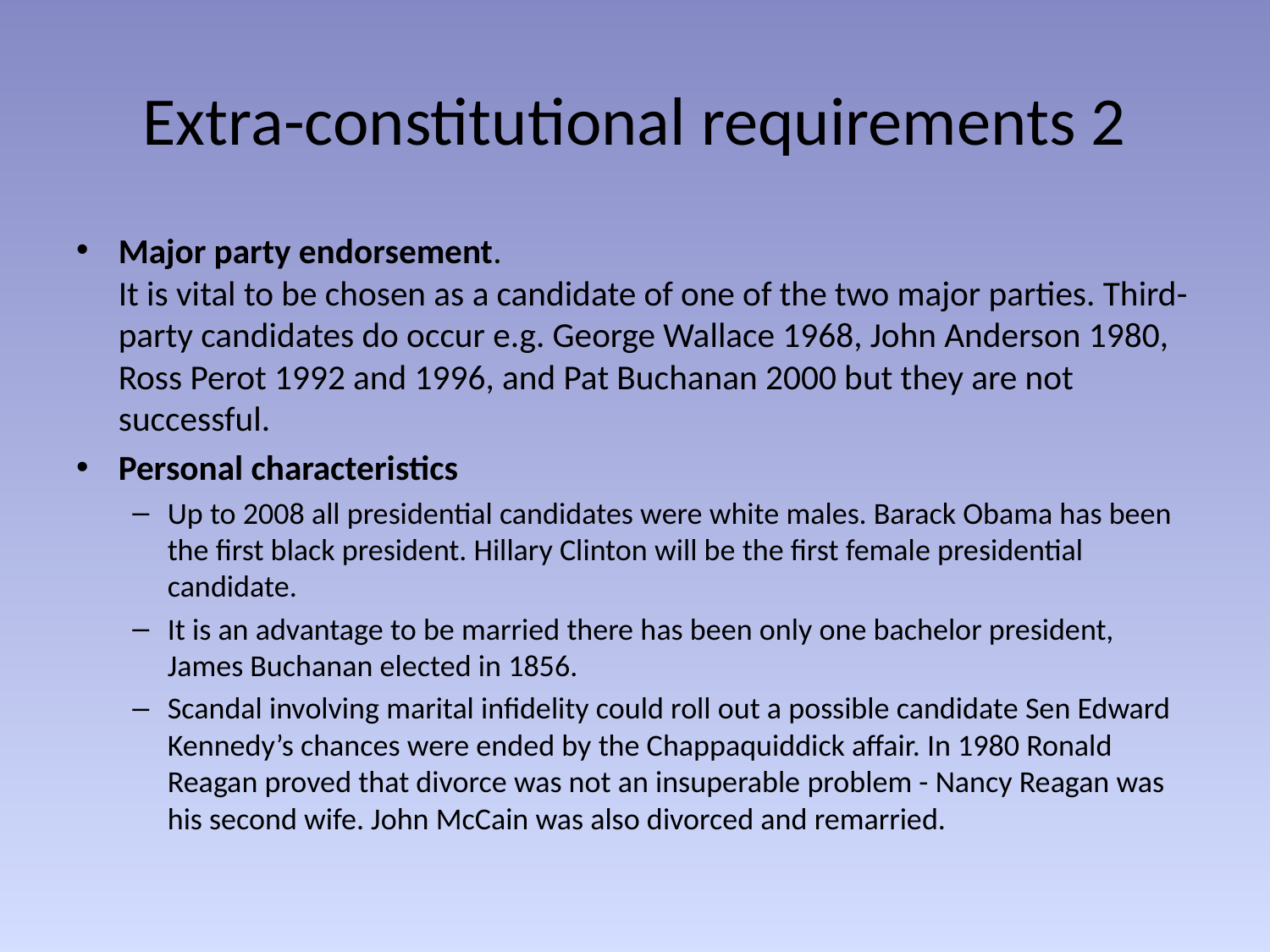

# Extra-constitutional requirements 2
Major party endorsement.
It is vital to be chosen as a candidate of one of the two major parties. Third-party candidates do occur e.g. George Wallace 1968, John Anderson 1980, Ross Perot 1992 and 1996, and Pat Buchanan 2000 but they are not successful.
Personal characteristics
Up to 2008 all presidential candidates were white males. Barack Obama has been the first black president. Hillary Clinton will be the first female presidential candidate.
It is an advantage to be married there has been only one bachelor president,  James Buchanan elected in 1856.
Scandal involving marital infidelity could roll out a possible candidate Sen Edward Kennedy’s chances were ended by the Chappaquiddick affair. In 1980 Ronald Reagan proved that divorce was not an insuperable problem - Nancy Reagan was his second wife. John McCain was also divorced and remarried.